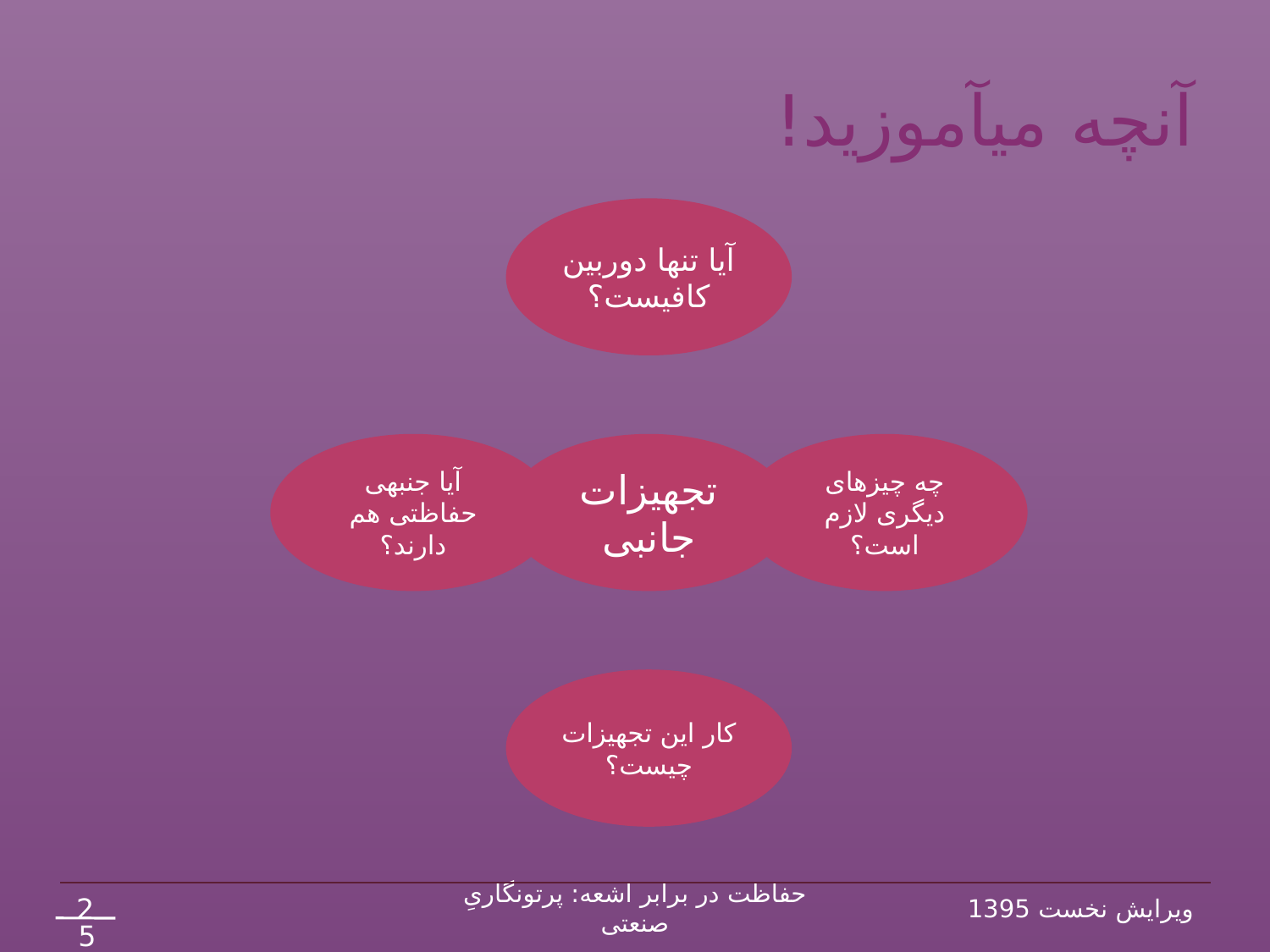

# آن‏‏چه می‏آموزید!
تجهیزات جانبی
آیا تنها دوربین کافی‏ست؟
کار این تجهیزات چی‏ست؟
آیا جنبه‏ی حفاظتی هم دارند؟
2
حفاظت در برابر اشعه: پرتونگاریِ صنعتی
ویرایش نخست 1395
50